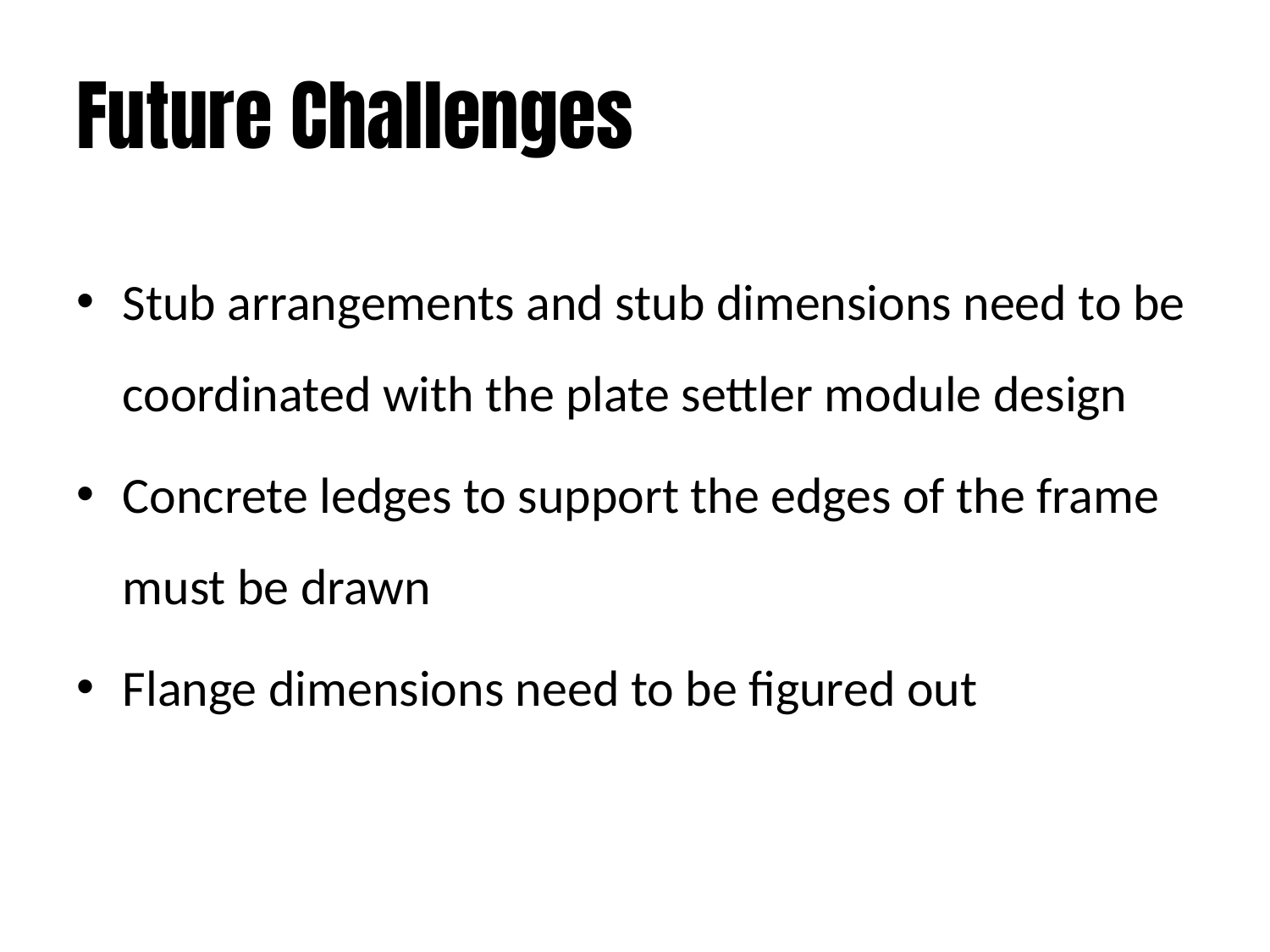

# Future Challenges
Stub arrangements and stub dimensions need to be coordinated with the plate settler module design
Concrete ledges to support the edges of the frame must be drawn
Flange dimensions need to be figured out